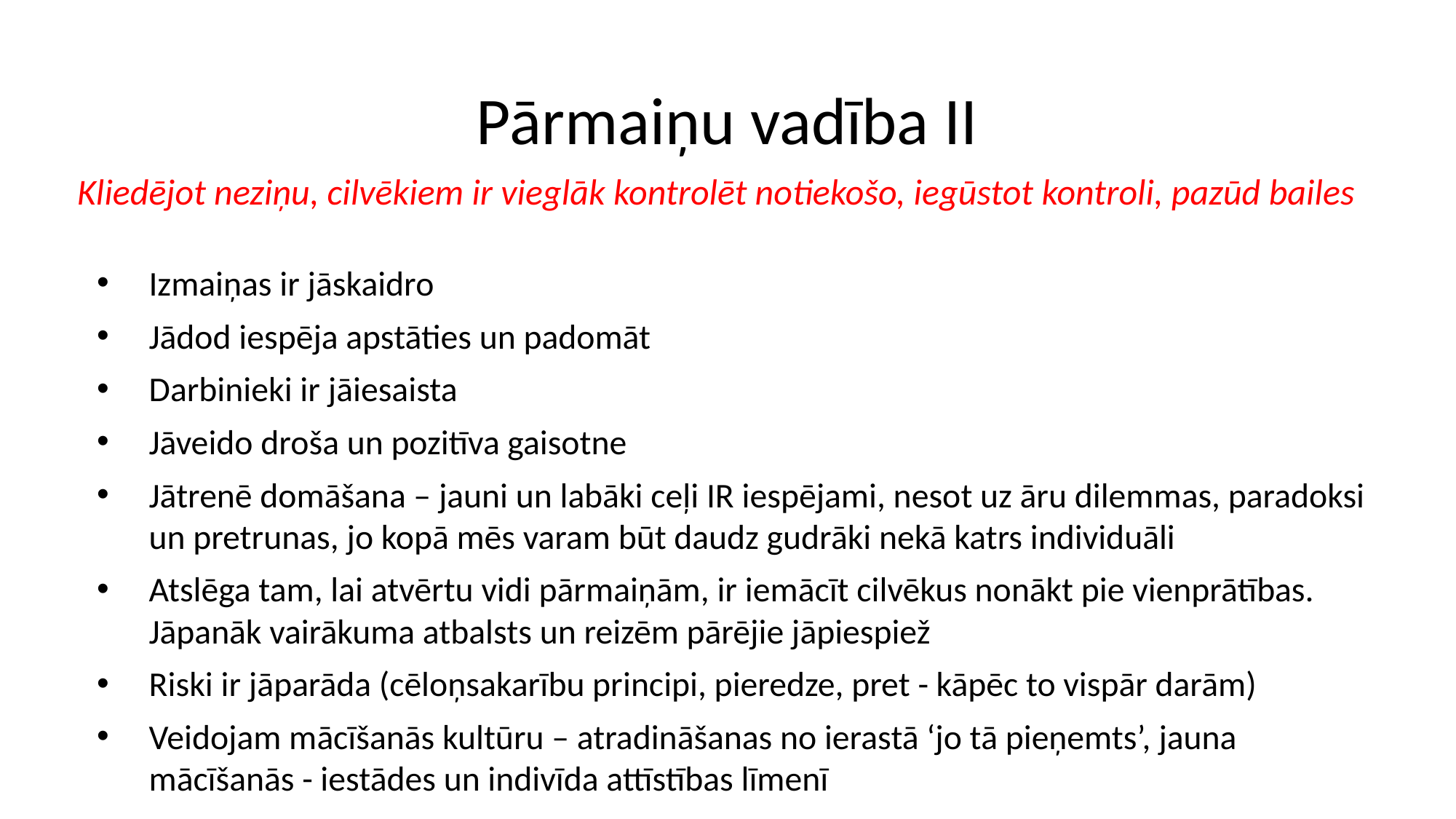

# Pārmaiņu vadība II
Kliedējot neziņu, cilvēkiem ir vieglāk kontrolēt notiekošo, iegūstot kontroli, pazūd bailes

Izmaiņas ir jāskaidro
Jādod iespēja apstāties un padomāt
Darbinieki ir jāiesaista
Jāveido droša un pozitīva gaisotne
Jātrenē domāšana – jauni un labāki ceļi IR iespējami, nesot uz āru dilemmas, paradoksi un pretrunas, jo kopā mēs varam būt daudz gudrāki nekā katrs individuāli
Atslēga tam, lai atvērtu vidi pārmaiņām, ir iemācīt cilvēkus nonākt pie vienprātības. Jāpanāk vairākuma atbalsts un reizēm pārējie jāpiespiež
Riski ir jāparāda (cēloņsakarību principi, pieredze, pret - kāpēc to vispār darām)
Veidojam mācīšanās kultūru – atradināšanas no ierastā ‘jo tā pieņemts’, jauna mācīšanās - iestādes un indivīda attīstības līmenī